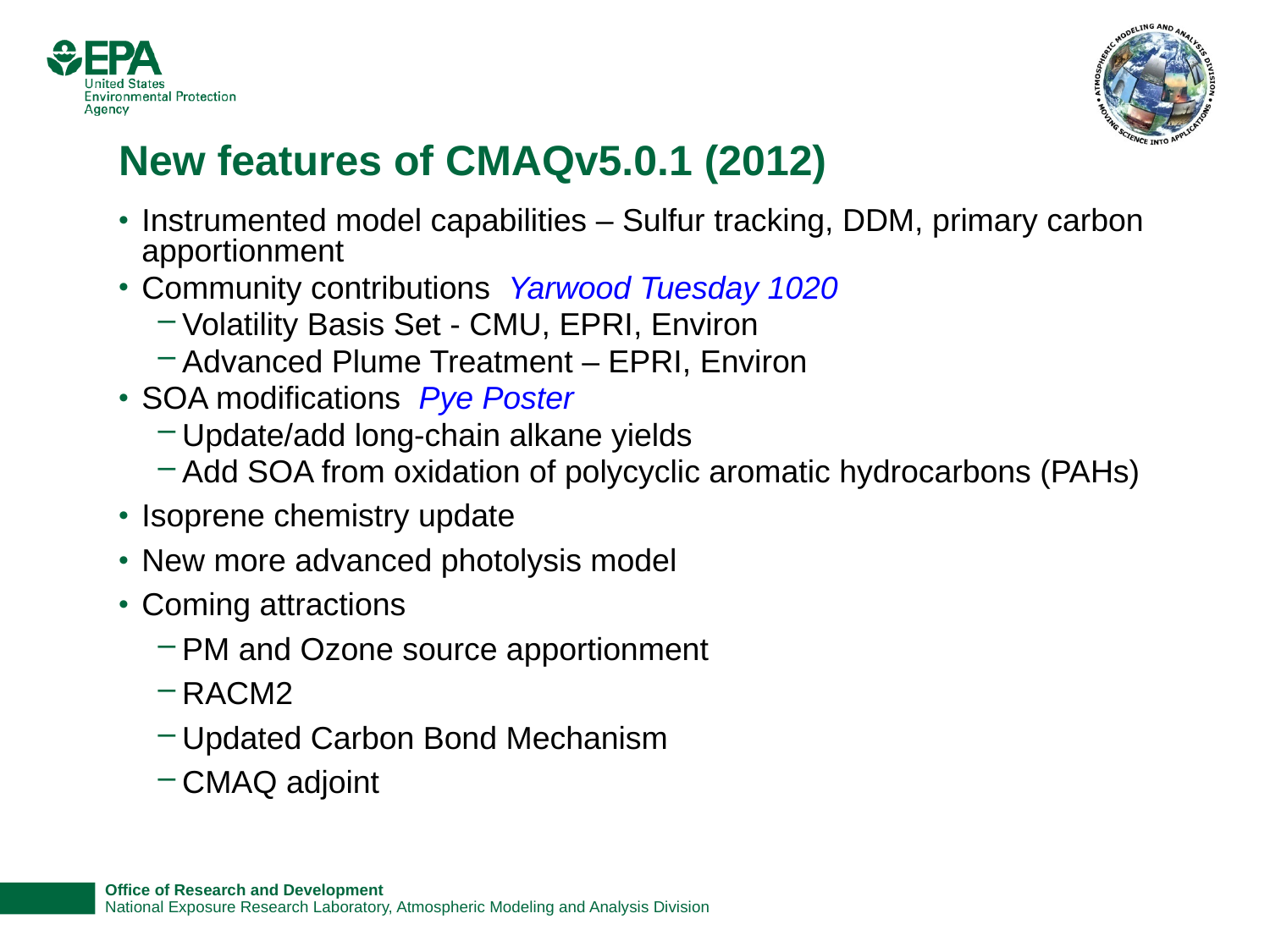

# New features of CMAQv5.0.1 (2012)
Instrumented model capabilities – Sulfur tracking, DDM, primary carbon apportionment
Community contributions  Yarwood Tuesday 1020
Volatility Basis Set - CMU, EPRI, Environ
Advanced Plume Treatment – EPRI, Environ
SOA modifications  Pye Poster
Update/add long-chain alkane yields
Add SOA from oxidation of polycyclic aromatic hydrocarbons (PAHs)
Isoprene chemistry update
New more advanced photolysis model
Coming attractions
PM and Ozone source apportionment
RACM2
Updated Carbon Bond Mechanism
CMAQ adjoint